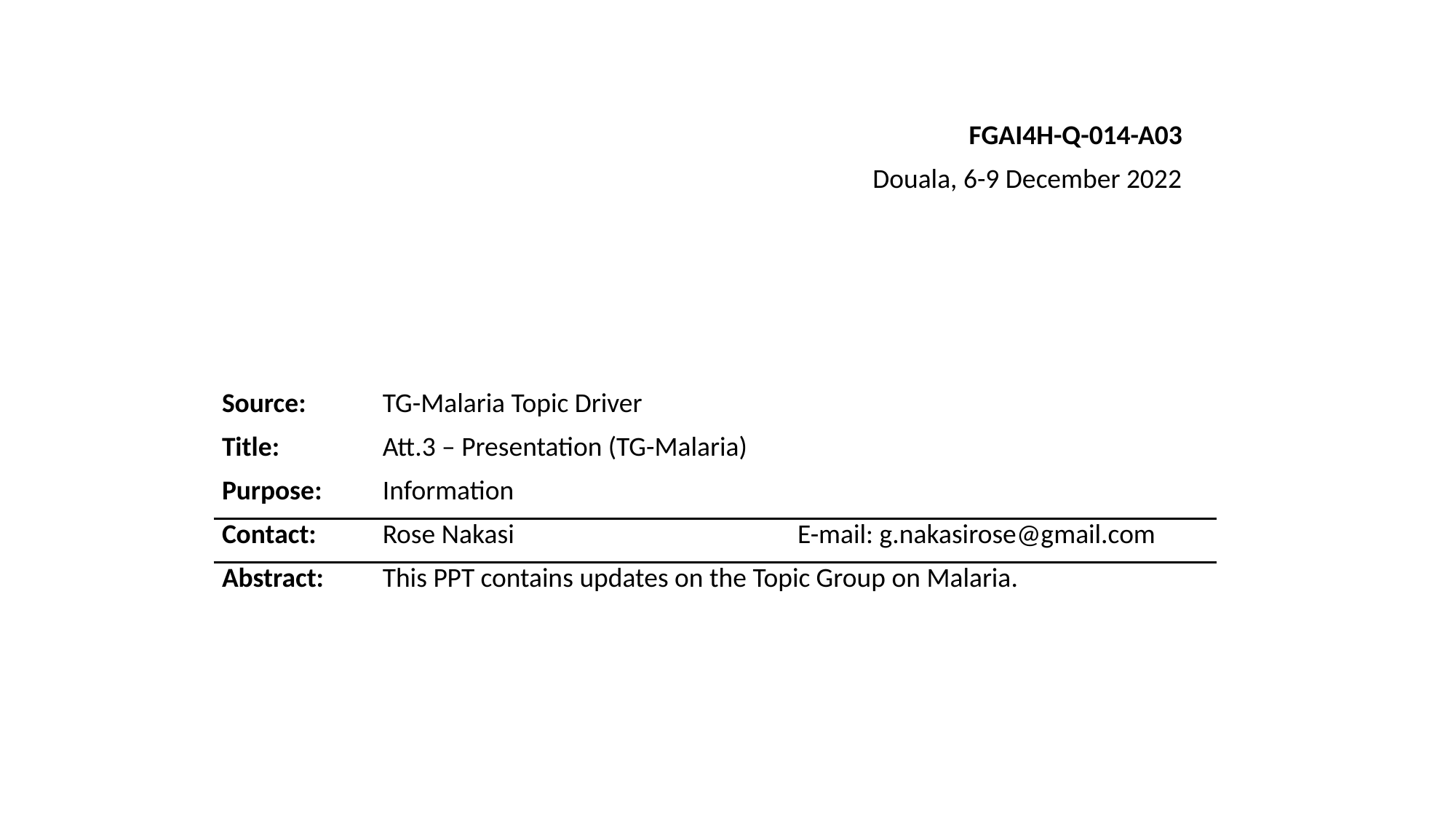

FGAI4H-Q-014-A03
Douala, 6-9 December 2022
| Source: | TG-Malaria Topic Driver |  |
| --- | --- | --- |
| Title: | Att.3 – Presentation (TG-Malaria) |  |
| Purpose: | Information |  |
| Contact: | Rose Nakasi | E-mail: g.nakasirose@gmail.com |
| Abstract: | This PPT contains updates on the Topic Group on Malaria. |  |